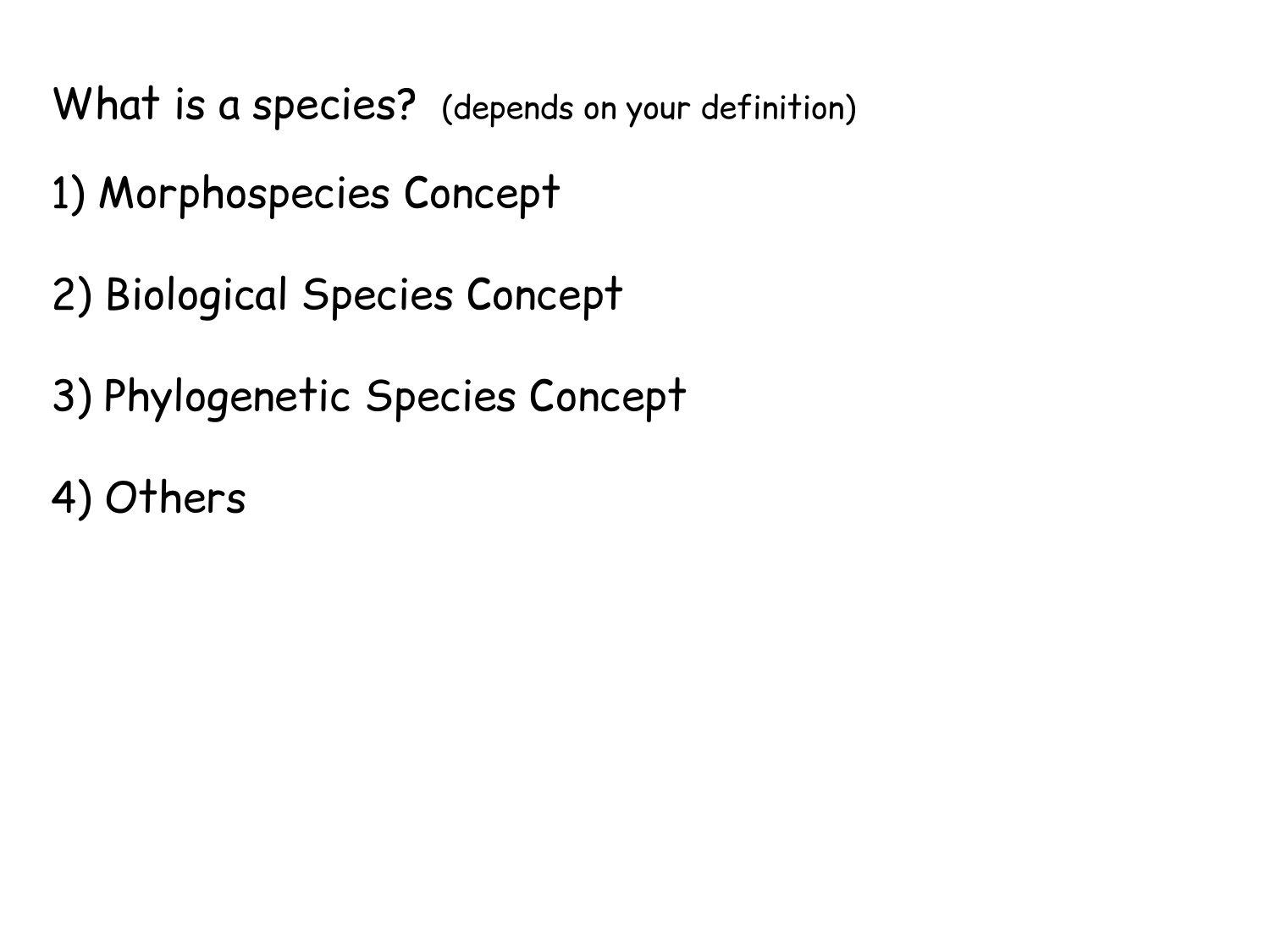

What is a species?  (depends on your definition)

1) Morphospecies Concept

2) Biological Species Concept

3) Phylogenetic Species Concept

4) Others